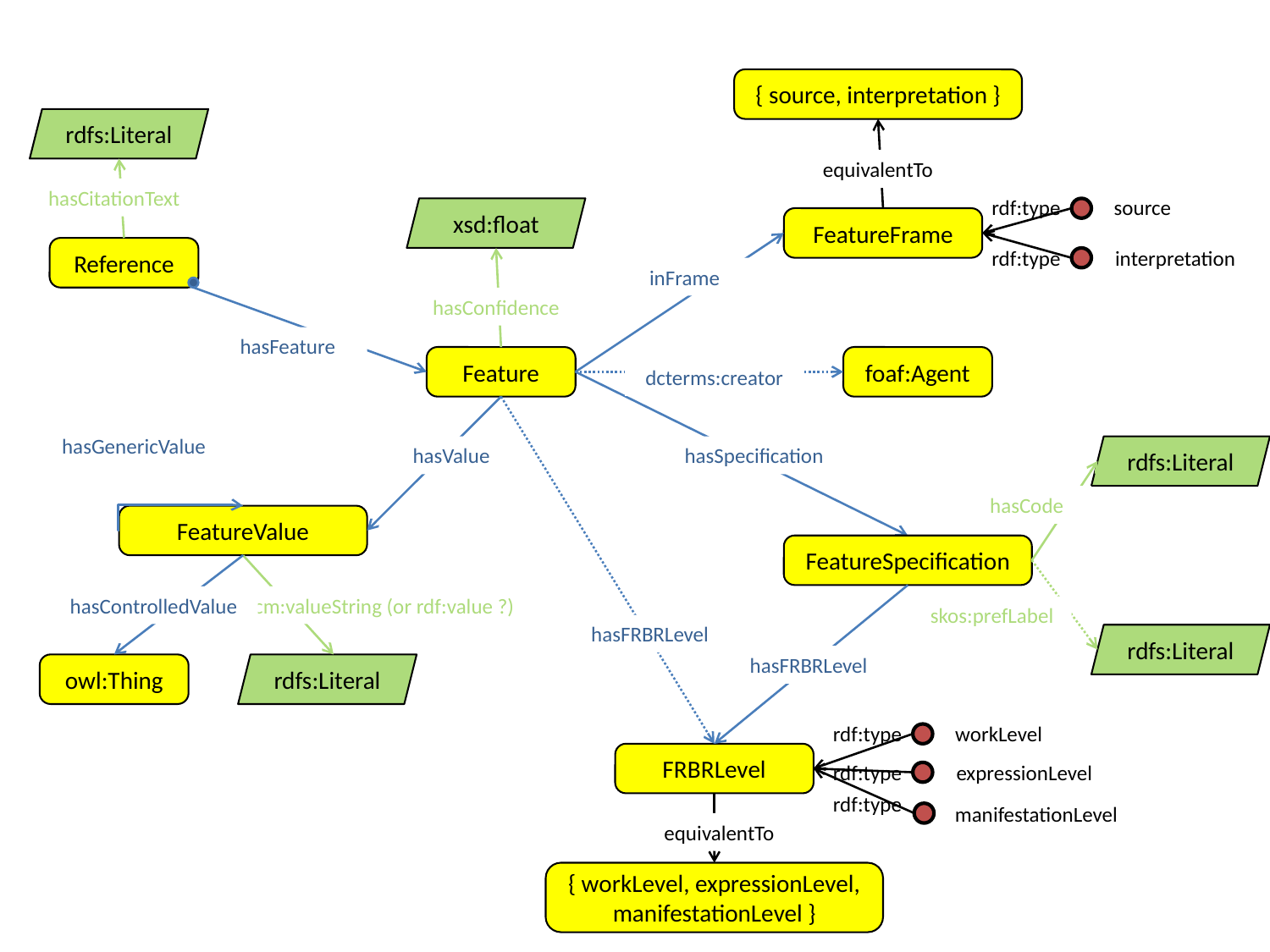

{ source, interpretation }
rdfs:Literal
equivalentTo
hasCitationText
rdf:type
source
xsd:float

FeatureFrame
Reference
rdf:type
interpretation

inFrame

hasConfidence
hasFeature
Feature
foaf:Agent
dcterms:creator
hasGenericValue
hasValue
hasSpecification
rdfs:Literal
hasCode
FeatureValue
FeatureSpecification
hasControlledValue
lcm:valueString (or rdf:value ?)
skos:prefLabel
hasFRBRLevel
rdfs:Literal
hasFRBRLevel
owl:Thing
rdfs:Literal
rdf:type
workLevel

FRBRLevel
rdf:type
expressionLevel

rdf:type
manifestationLevel

equivalentTo
{ workLevel, expressionLevel, manifestationLevel }